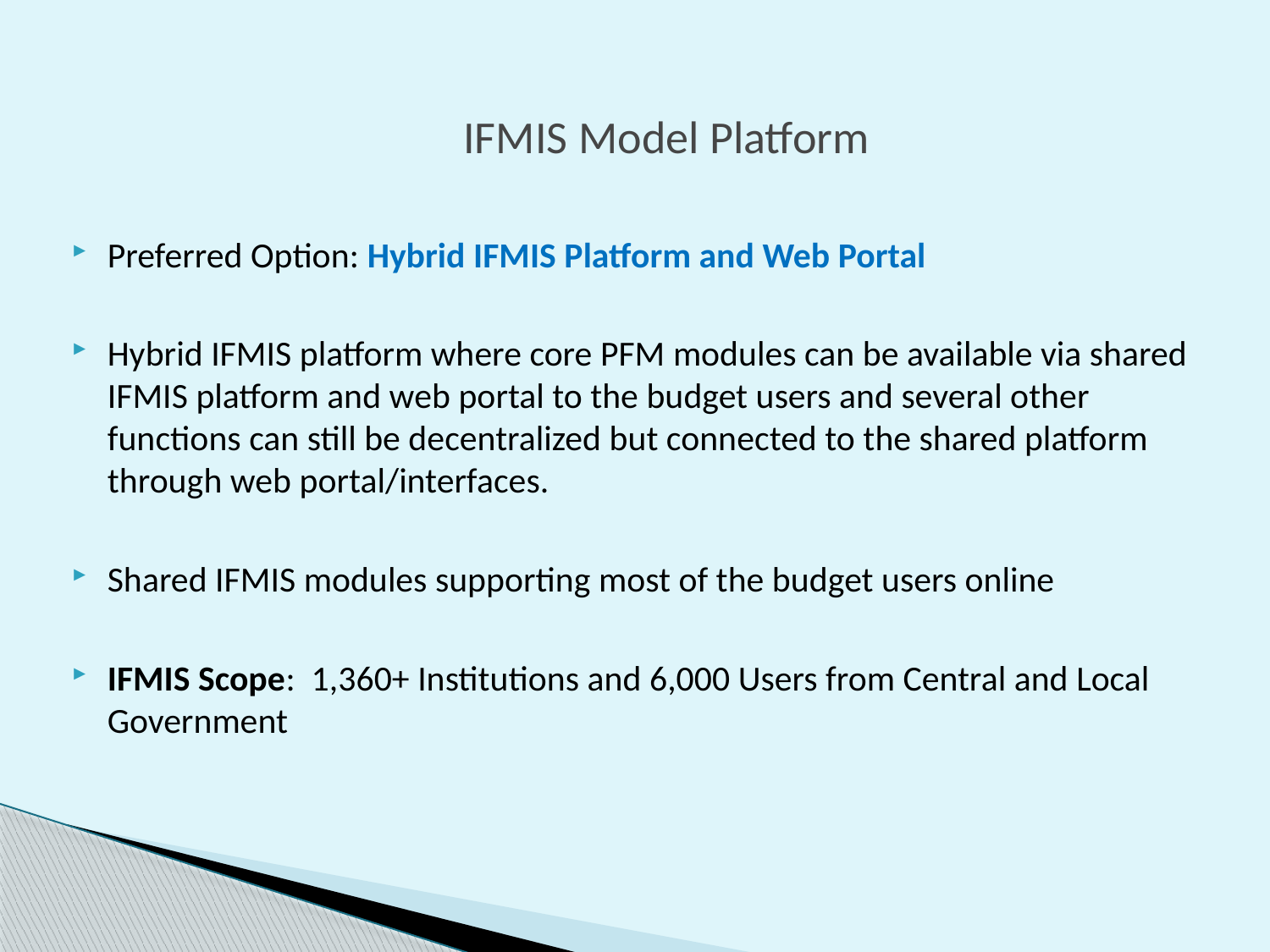

# IFMIS Model Platform
Preferred Option: Hybrid IFMIS Platform and Web Portal

Hybrid IFMIS platform where core PFM modules can be available via shared IFMIS platform and web portal to the budget users and several other functions can still be decentralized but connected to the shared platform through web portal/interfaces.

Shared IFMIS modules supporting most of the budget users online

IFMIS Scope:  1,360+ Institutions and 6,000 Users from Central and Local Government